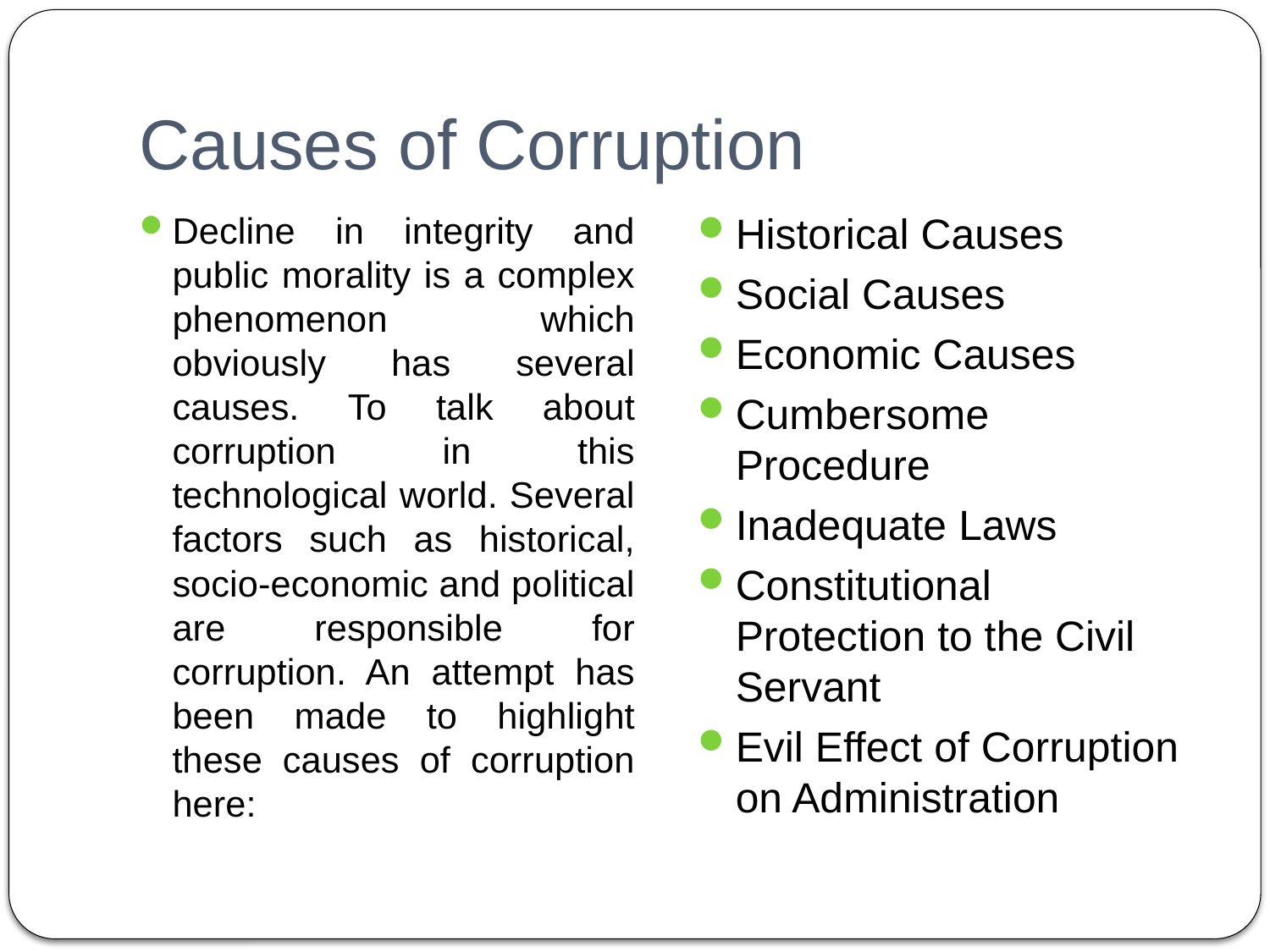

# Causes of Corruption
Decline in integrity and public morality is a complex phenomenon which obviously has several causes. To talk about corruption in this technological world. Several factors such as historical, socio-economic and political are responsible for corruption. An attempt has been made to highlight these causes of corruption here:
Historical Causes
Social Causes
Economic Causes
Cumbersome Procedure
Inadequate Laws
Constitutional Protection to the Civil Servant
Evil Effect of Corruption on Administration